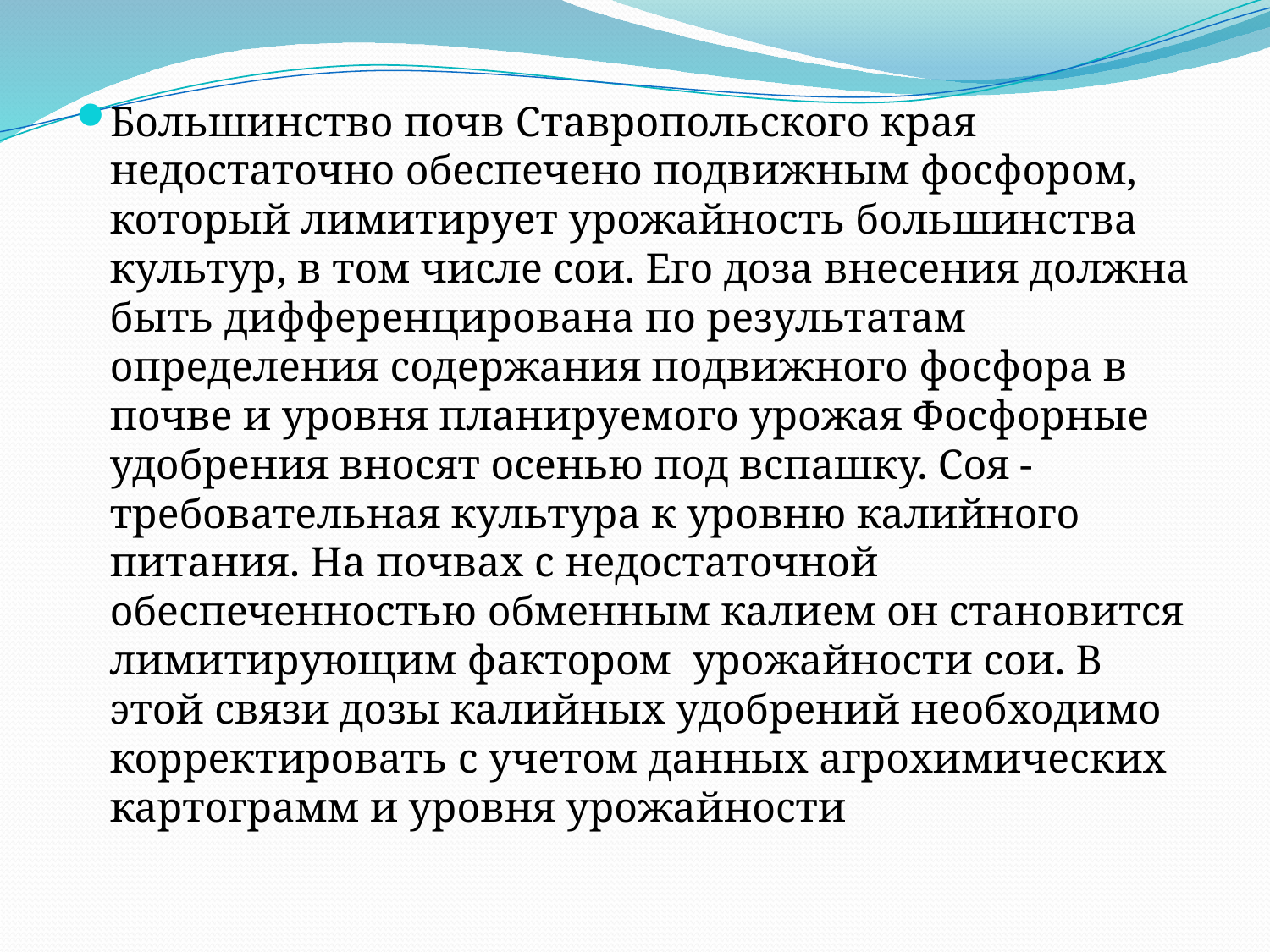

Большинство почв Ставропольского края недостаточно обеспечено подвижным фосфором, который лимитирует урожайность большинства культур, в том числе сои. Его доза внесения должна быть дифференциро­вана по результатам определения содержания подвижного фосфора в почве и уровня планируемого урожая Фосфорные удобрения вносят осенью под вспашку. Соя - требовательная культура к уровню калийного питания. На почвах с недостаточной обеспеченностью обменным калием он становится лимитирующим фактором  урожайности сои. В этой связи дозы калийных удобрений необходимо корректировать с учетом данных агрохимических картограмм и уровня урожайности